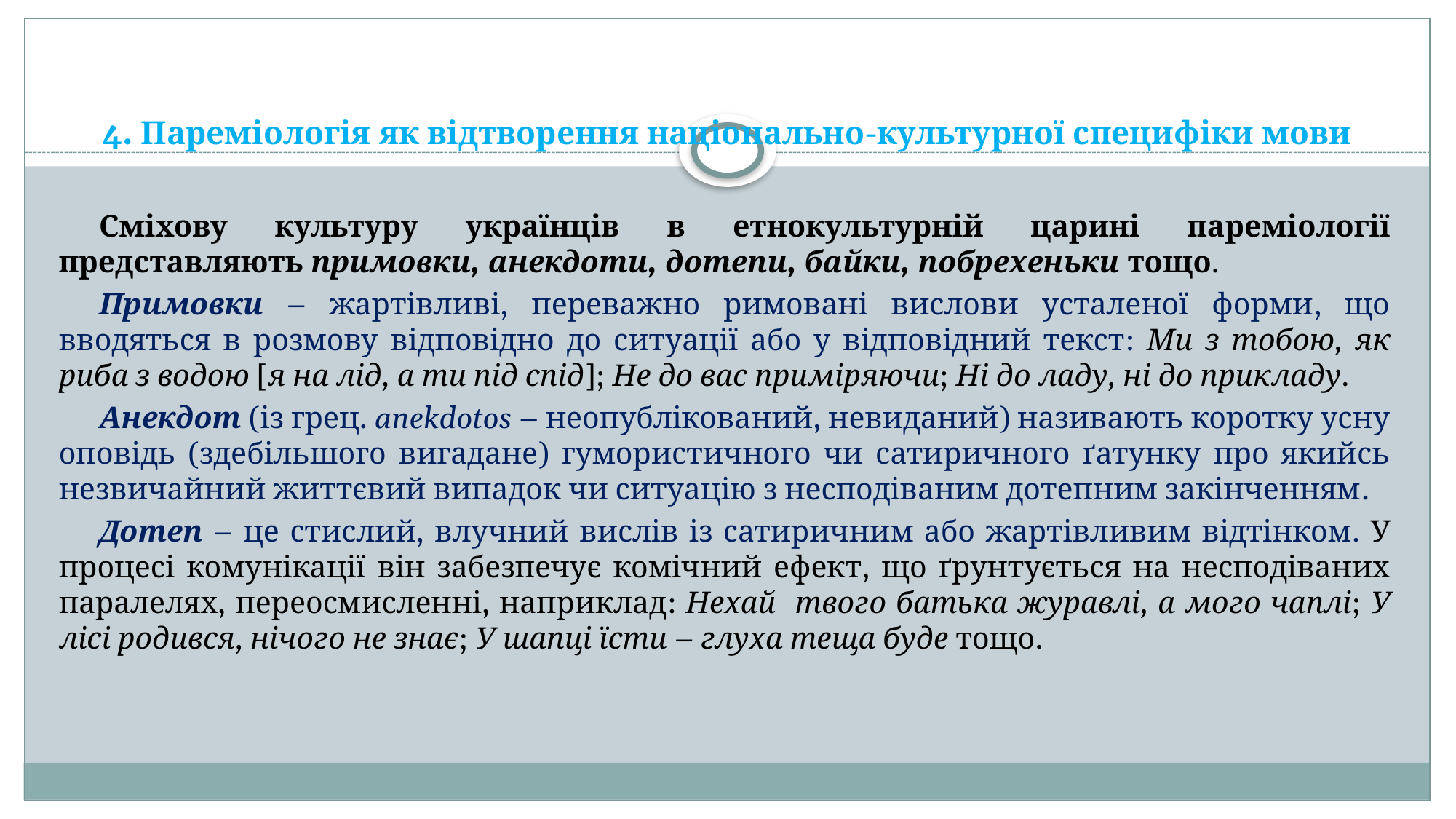

# 4. Пареміологія як відтворення національно-культурної специфіки мови
Сміхову культуру українців в етнокультурній царині пареміології представляють примовки, анекдоти, дотепи, байки, побрехеньки тощо.
Примовки – жартівливі, переважно римовані вислови усталеної форми, що вводяться в розмову відповідно до ситуації або у відповідний текст: Ми з тобою, як риба з водою [я на лід, а ти під спід]; Не до вас приміряючи; Ні до ладу, ні до прикладу.
Анекдот (із грец. anekdotos – неопублікований, невиданий) називають коротку усну оповідь (здебільшого вигадане) гумористичного чи сатиричного ґатунку про якийсь незвичайний життєвий випадок чи ситуацію з несподіваним дотепним закінченням.
Дотеп – це стислий, влучний вислів із сатиричним або жартівливим відтінком. У процесі комунікації він забезпечує комічний ефект, що ґрунтується на несподіваних паралелях, переосмисленні, наприклад: Нехай  твого батька журавлі, а мого чаплі; У лісі родився, нічого не знає; У шапці їсти – глуха теща буде тощо.